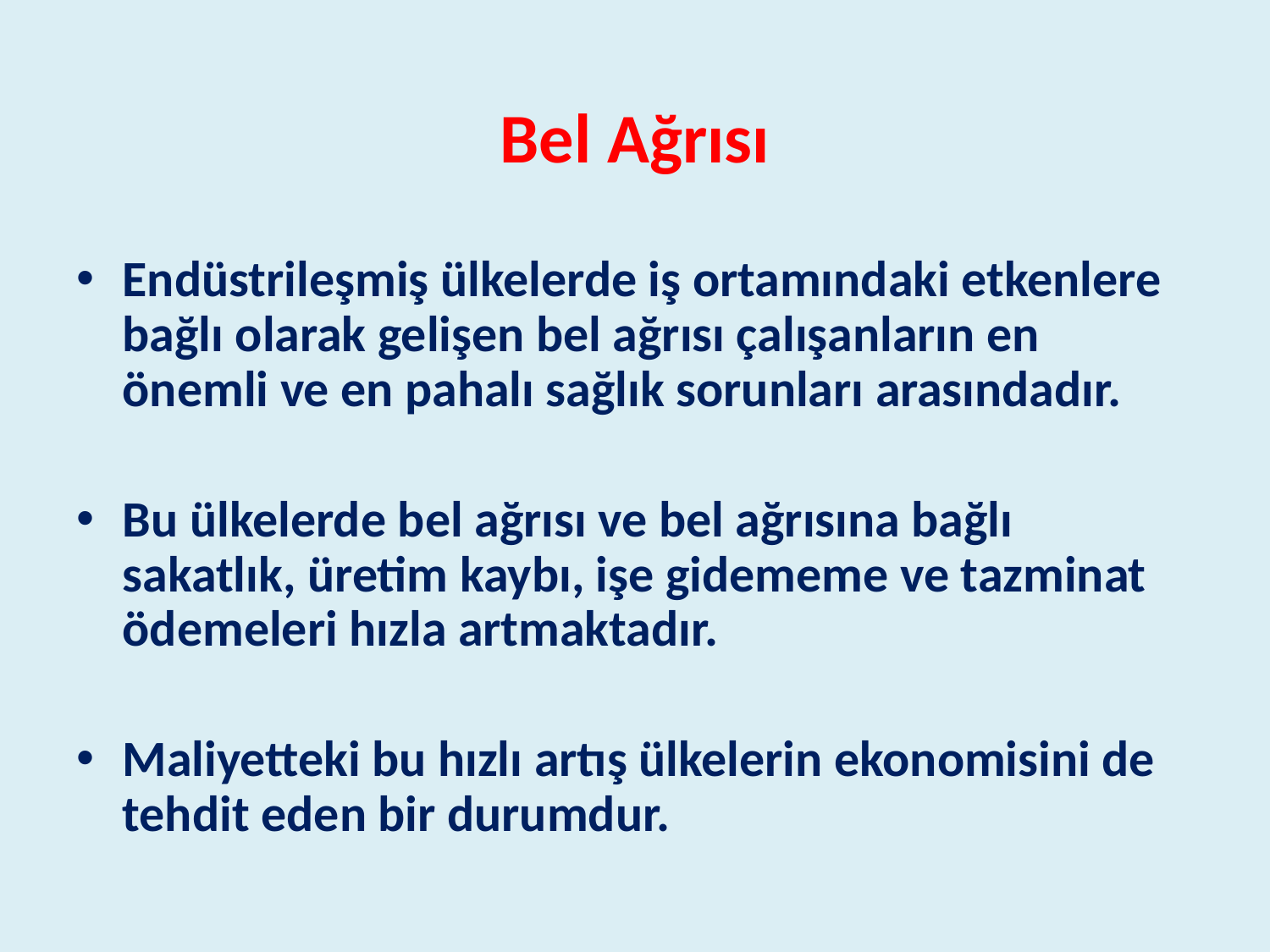

Bel Ağrısı

Endüstrileşmiş ülkelerde iş ortamındaki etkenlere bağlı olarak gelişen bel ağrısı çalışanların en önemli ve en pahalı sağlık sorunları arasındadır.

Bu ülkelerde bel ağrısı ve bel ağrısına bağlı sakatlık, üretim kaybı, işe gidememe ve tazminat ödemeleri hızla artmaktadır.

Maliyetteki bu hızlı artış ülkelerin ekonomisini de tehdit eden bir durumdur.